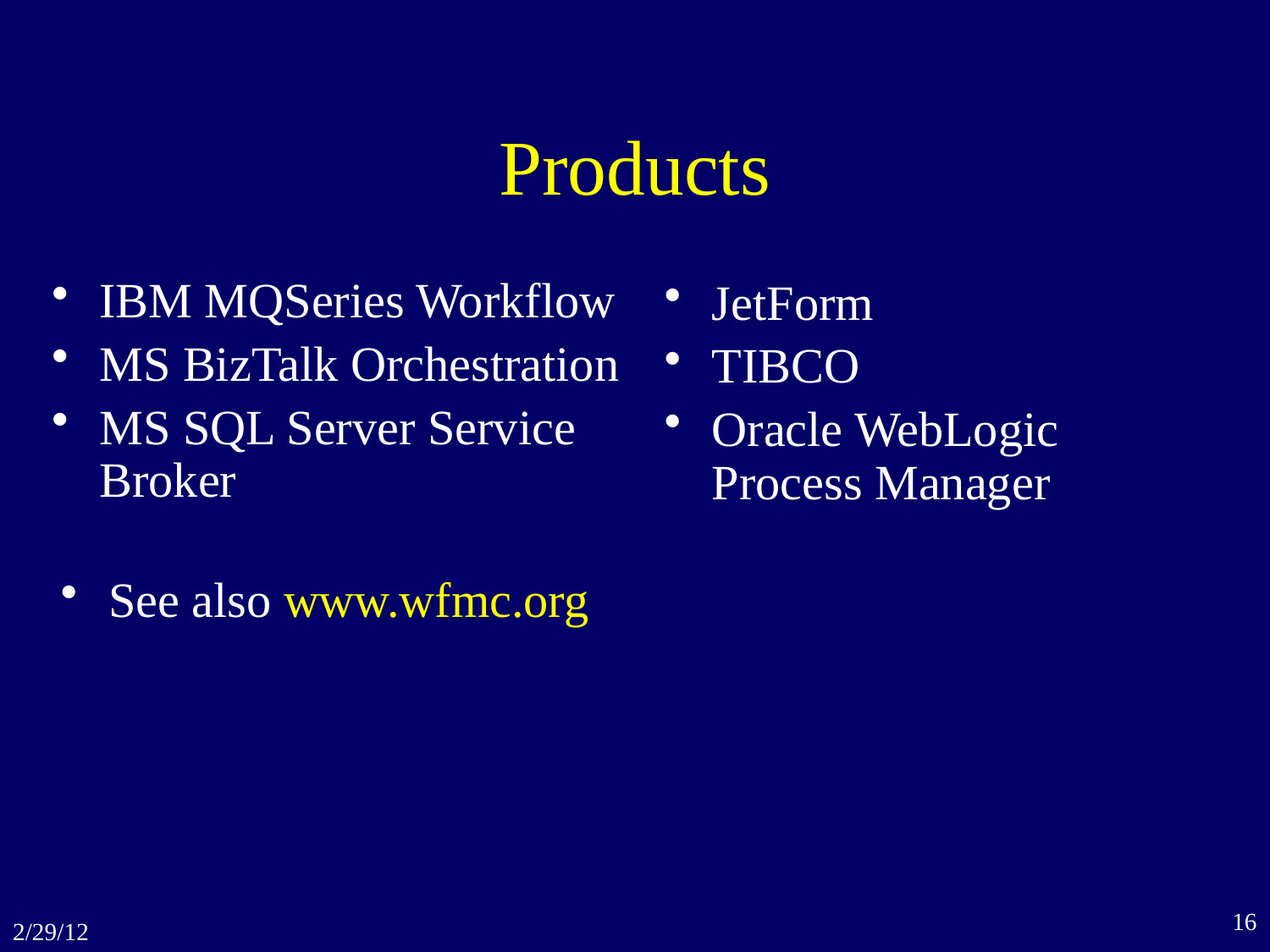

# Products
IBM MQSeries Workflow
MS BizTalk Orchestration
MS SQL Server Service Broker
JetForm
TIBCO
Oracle WebLogic Process Manager

See also www.wfmc.org

16
2/29/12